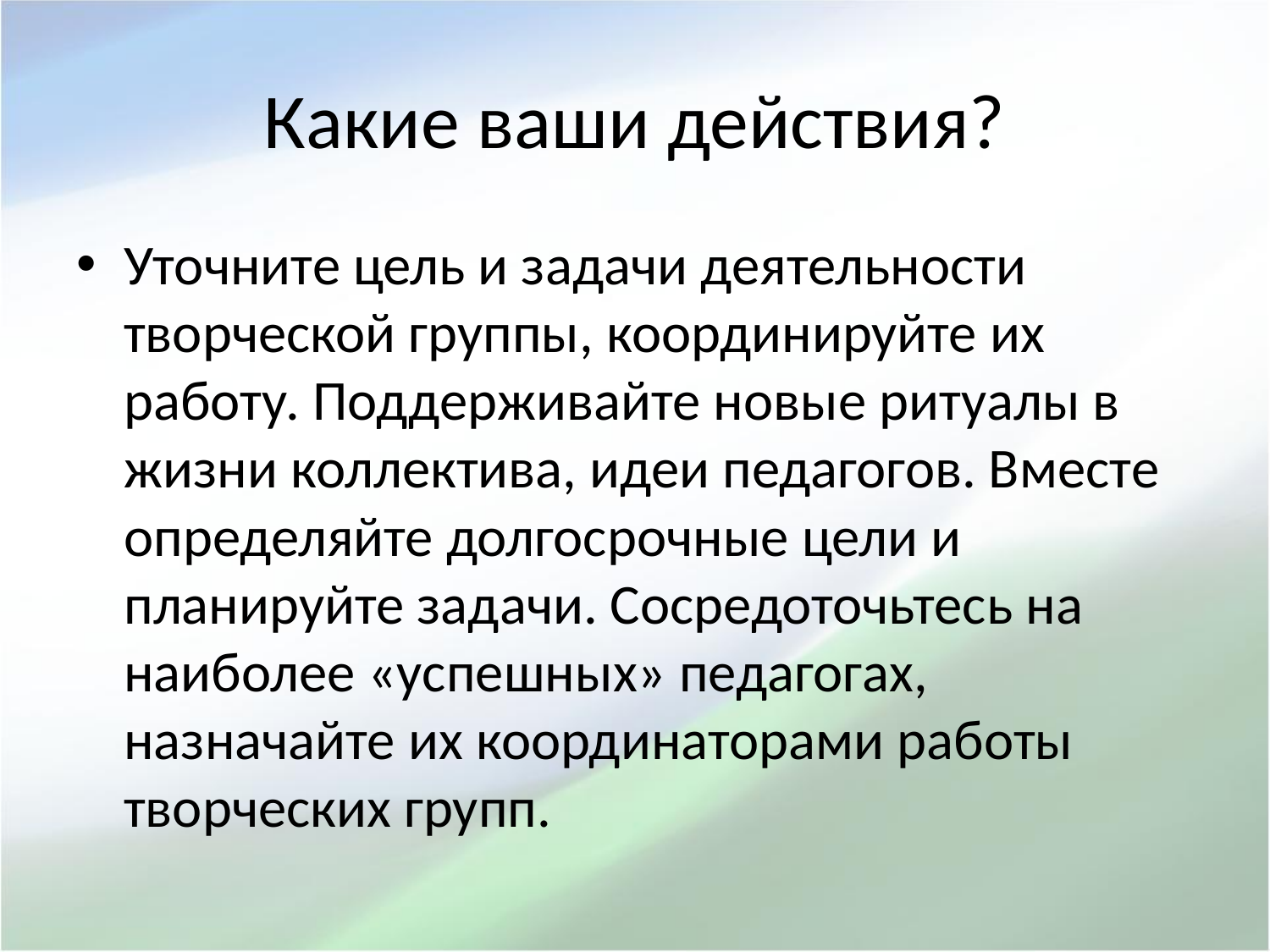

# Какие ваши действия?
Уточните цель и задачи деятельности творческой группы, координируйте их работу. Поддерживайте новые ритуалы в жизни коллектива, идеи педагогов. Вместе определяйте долгосрочные цели и планируйте задачи. Сосредоточьтесь на наиболее «успешных» педагогах, назначайте их координаторами работы творческих групп.